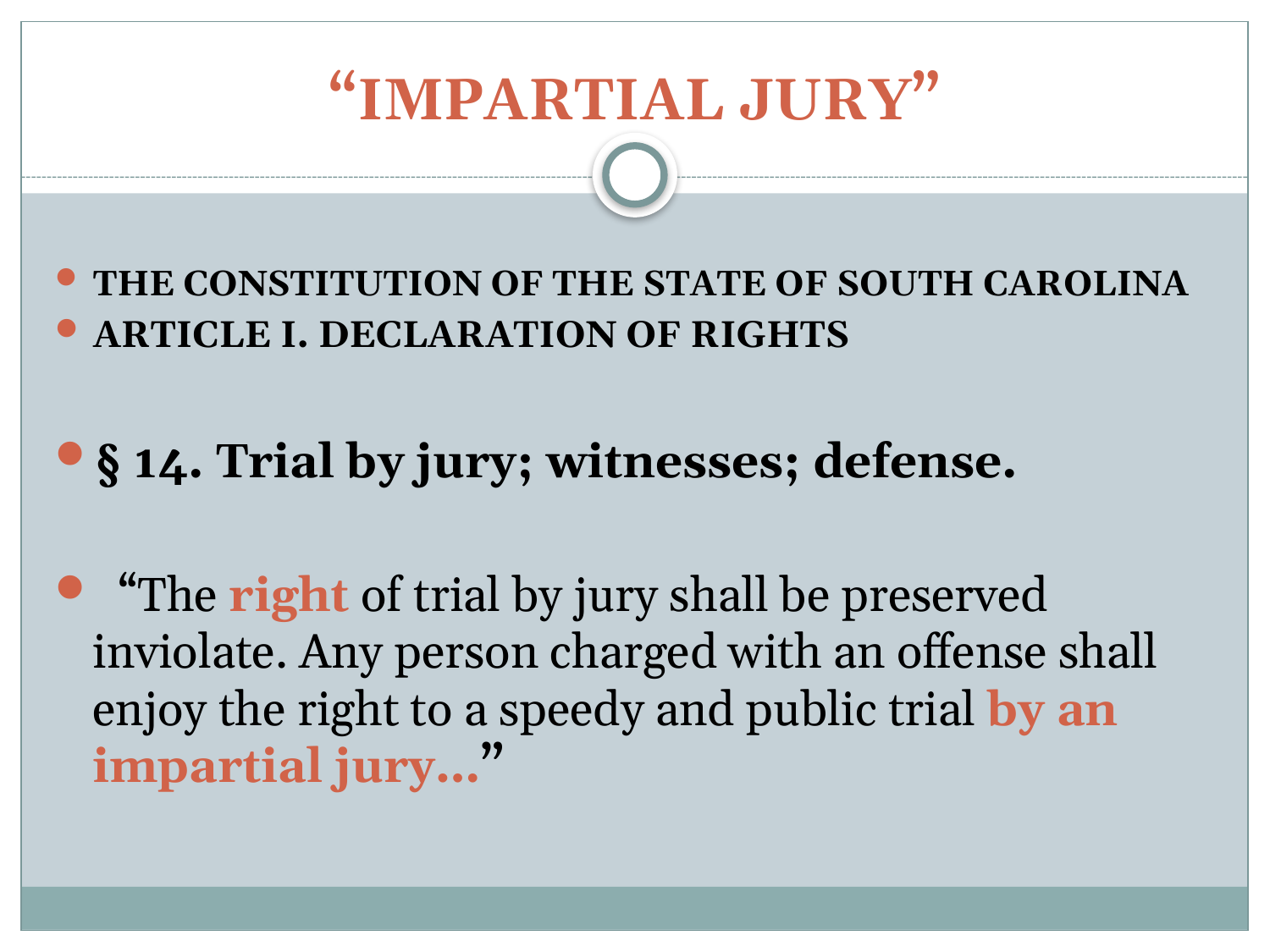

# “IMPARTIAL JURY”
THE CONSTITUTION OF THE STATE OF SOUTH CAROLINA
ARTICLE I. DECLARATION OF RIGHTS

§ 14. Trial by jury; witnesses; defense.

  “The right of trial by jury shall be preserved inviolate. Any person charged with an offense shall enjoy the right to a speedy and public trial by an impartial jury…”